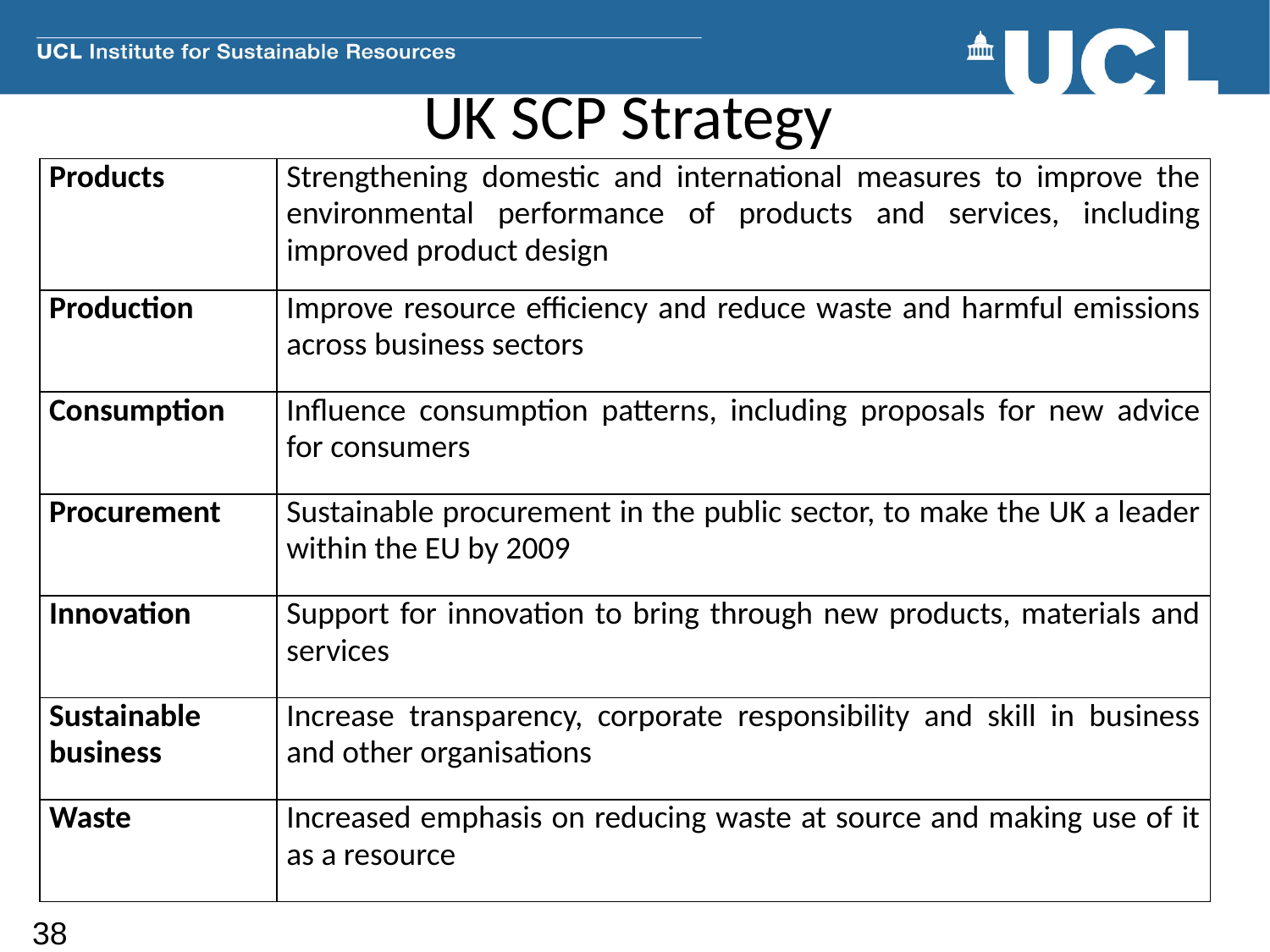

# UK SCP Strategy
| Products | Strengthening domestic and international measures to improve the environmental performance of products and services, including improved product design |
| --- | --- |
| Production | Improve resource efficiency and reduce waste and harmful emissions across business sectors |
| Consumption | Influence consumption patterns, including proposals for new advice for consumers |
| Procurement | Sustainable procurement in the public sector, to make the UK a leader within the EU by 2009 |
| Innovation | Support for innovation to bring through new products, materials and services |
| Sustainable business | Increase transparency, corporate responsibility and skill in business and other organisations |
| Waste | Increased emphasis on reducing waste at source and making use of it as a resource |
38